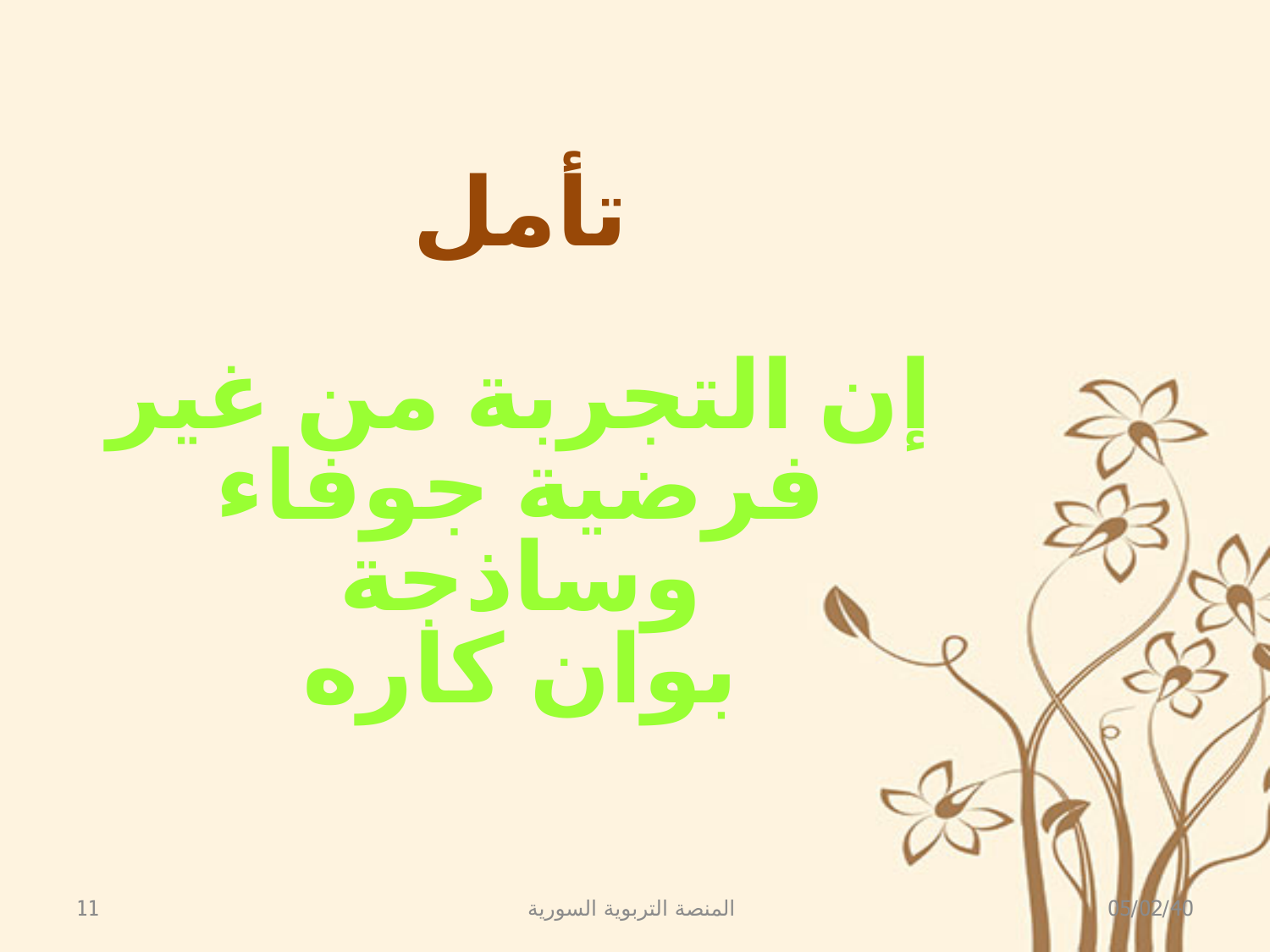

تأمل

إن التجربة من غير فرضية جوفاء وساذجة
بوان كاره

11
المنصة التربوية السورية
05/02/40